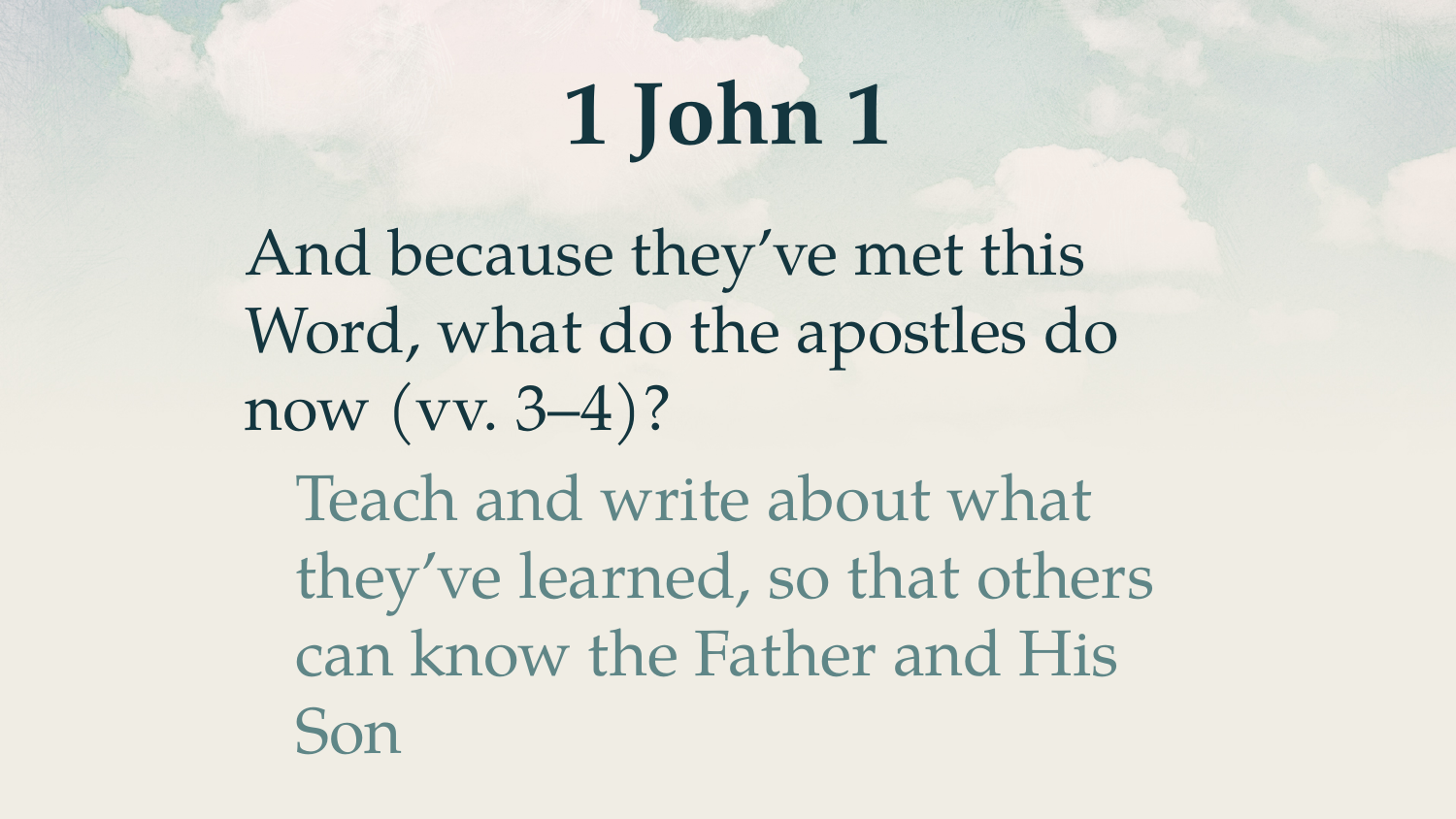

# 1 John 1
And because they’ve met this Word, what do the apostles do now (vv. 3–4)?
Teach and write about what they’ve learned, so that others can know the Father and His Son